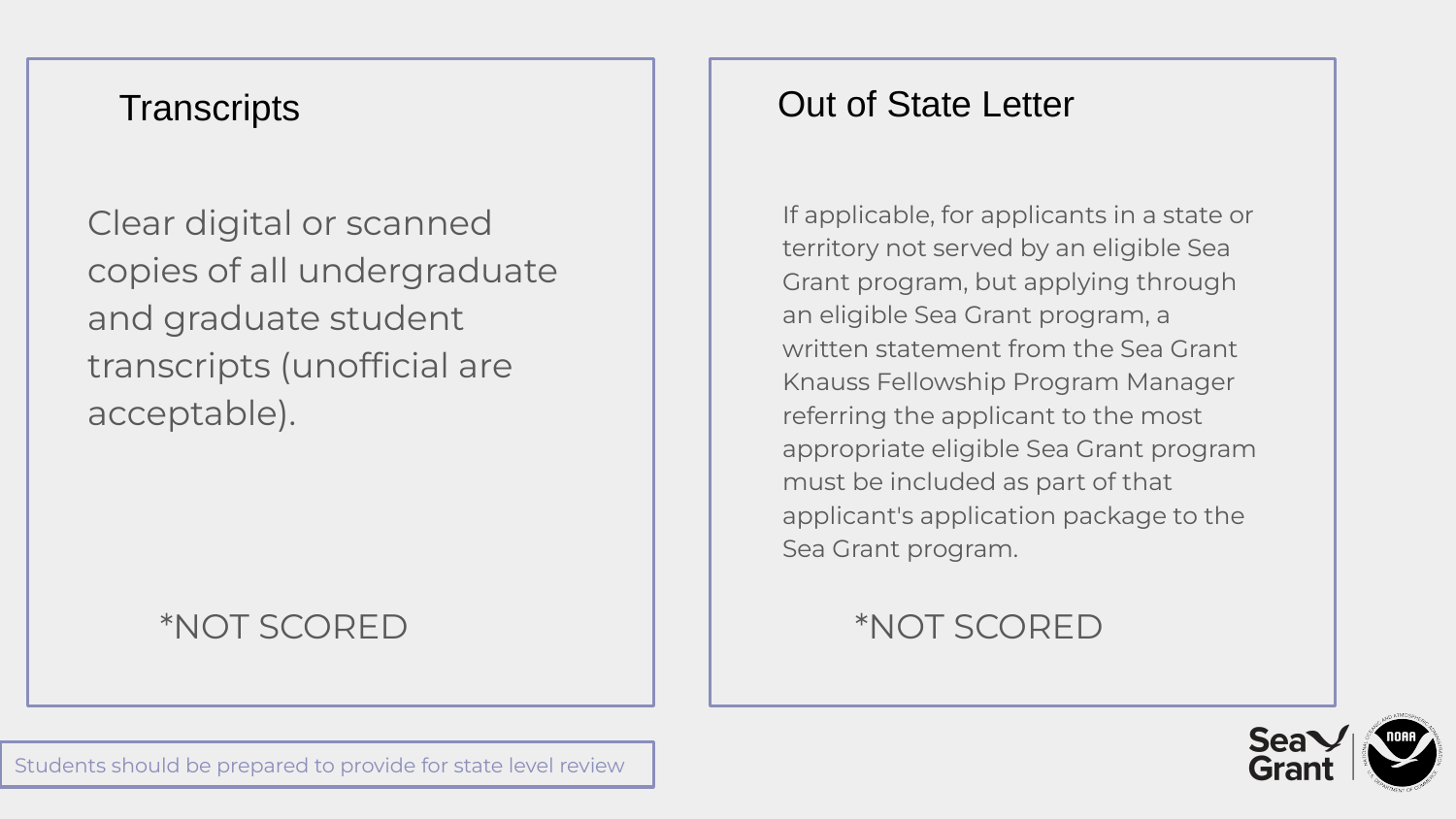

Transcripts
# Out of State Letter
Clear digital or scanned copies of all undergraduate and graduate student transcripts (unofficial are acceptable).
If applicable, for applicants in a state or territory not served by an eligible Sea Grant program, but applying through an eligible Sea Grant program, a written statement from the Sea Grant Knauss Fellowship Program Manager referring the applicant to the most appropriate eligible Sea Grant program must be included as part of that applicant's application package to the Sea Grant program.
*NOT SCORED
*NOT SCORED
Students should be prepared to provide for state level review